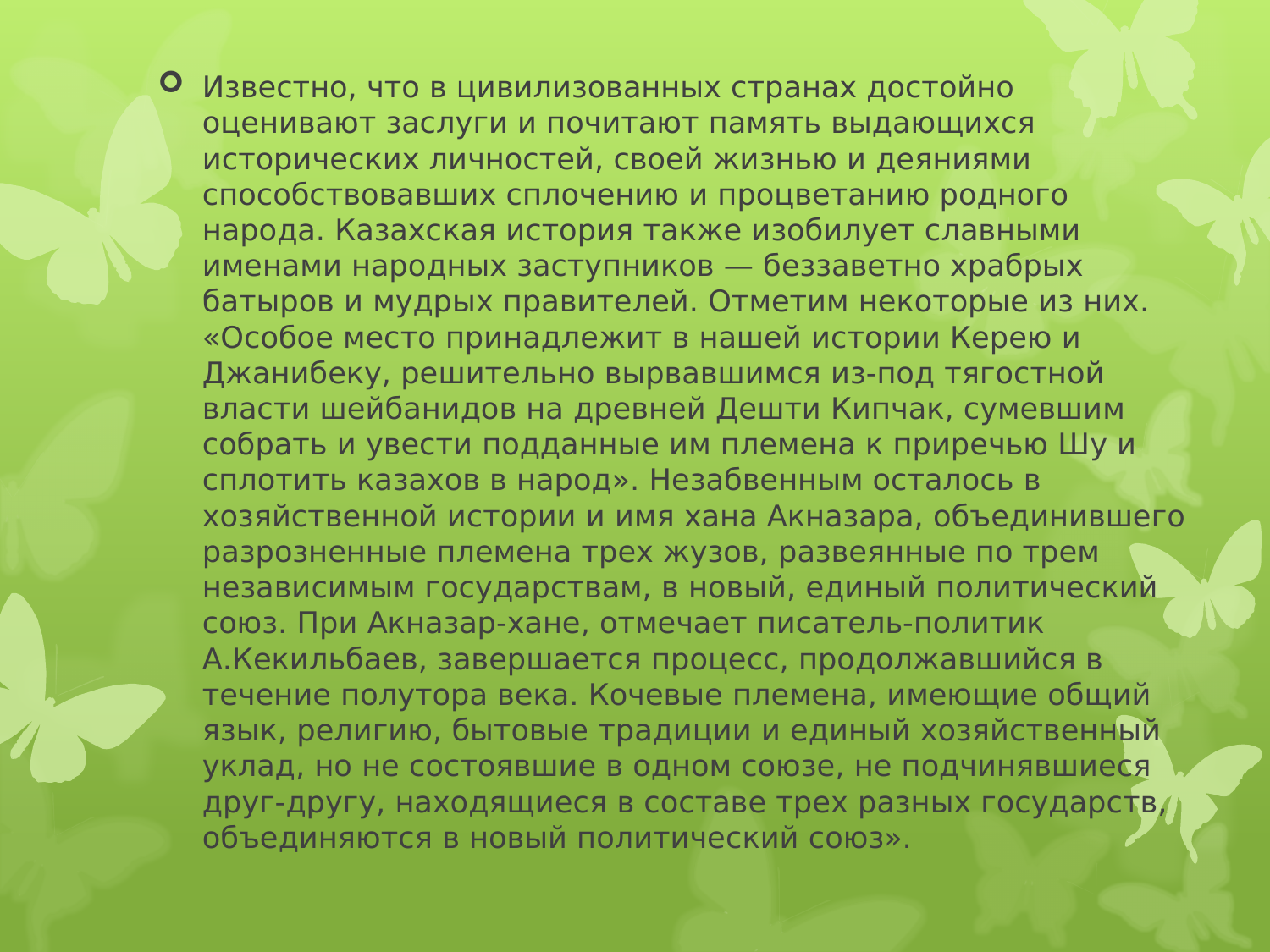

Известно, что в цивилизованных странах достойно оценивают заслуги и почитают память выдающихся исторических личностей, своей жизнью и деяниями способствовавших сплочению и процветанию родного народа. Казахская история также изобилует славными именами народных заступников — беззаветно храбрых батыров и мудрых правителей. Отметим некоторые из них. «Особое место принадлежит в нашей истории Керею и Джанибеку, решительно вырвавшимся из-под тягостной власти шейбанидов на древней Дешти Кипчак, сумевшим собрать и увести подданные им племена к приречью Шу и сплотить казахов в народ». Незабвенным осталось в хозяйственной истории и имя хана Акназара, объединившего разрозненные племена трех жузов, развеянные по трем независимым государствам, в новый, единый политический союз. При Акназар-хане, отмечает писатель-политик А.Кекильбаев, завершается процесс, продолжавшийся в течение полутора века. Кочевые племена, имеющие общий язык, религию, бытовые традиции и единый хозяйственный уклад, но не состоявшие в одном союзе, не подчинявшиеся друг-другу, находящиеся в составе трех разных государств, объединяются в новый политический союз».